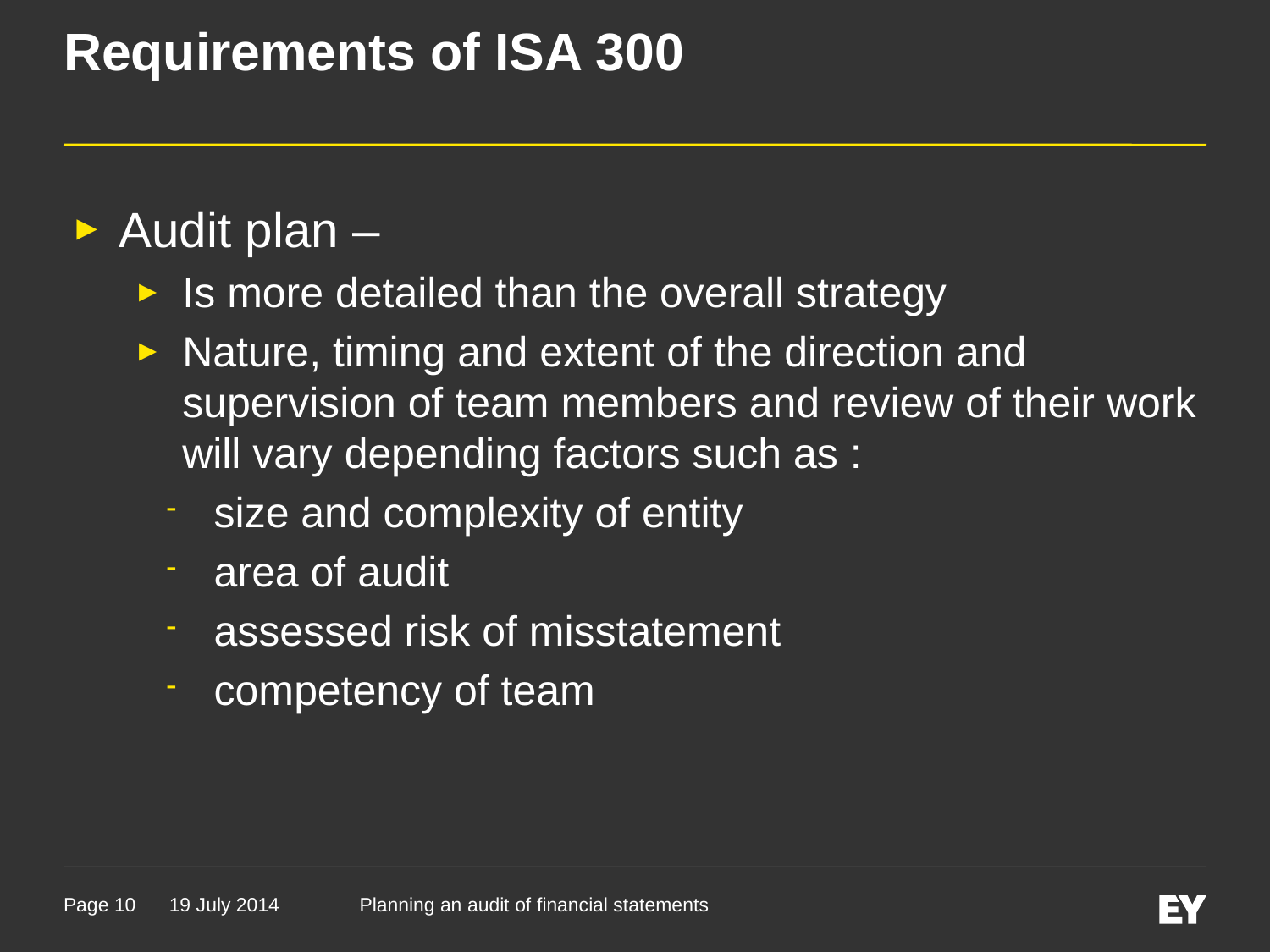

# Requirements of ISA 300
Audit plan –
Is more detailed than the overall strategy
Nature, timing and extent of the direction and supervision of team members and review of their work will vary depending factors such as :
  size and complexity of entity
  area of audit
  assessed risk of misstatement
  competency of team

19 July 2014
Planning an audit of financial statements